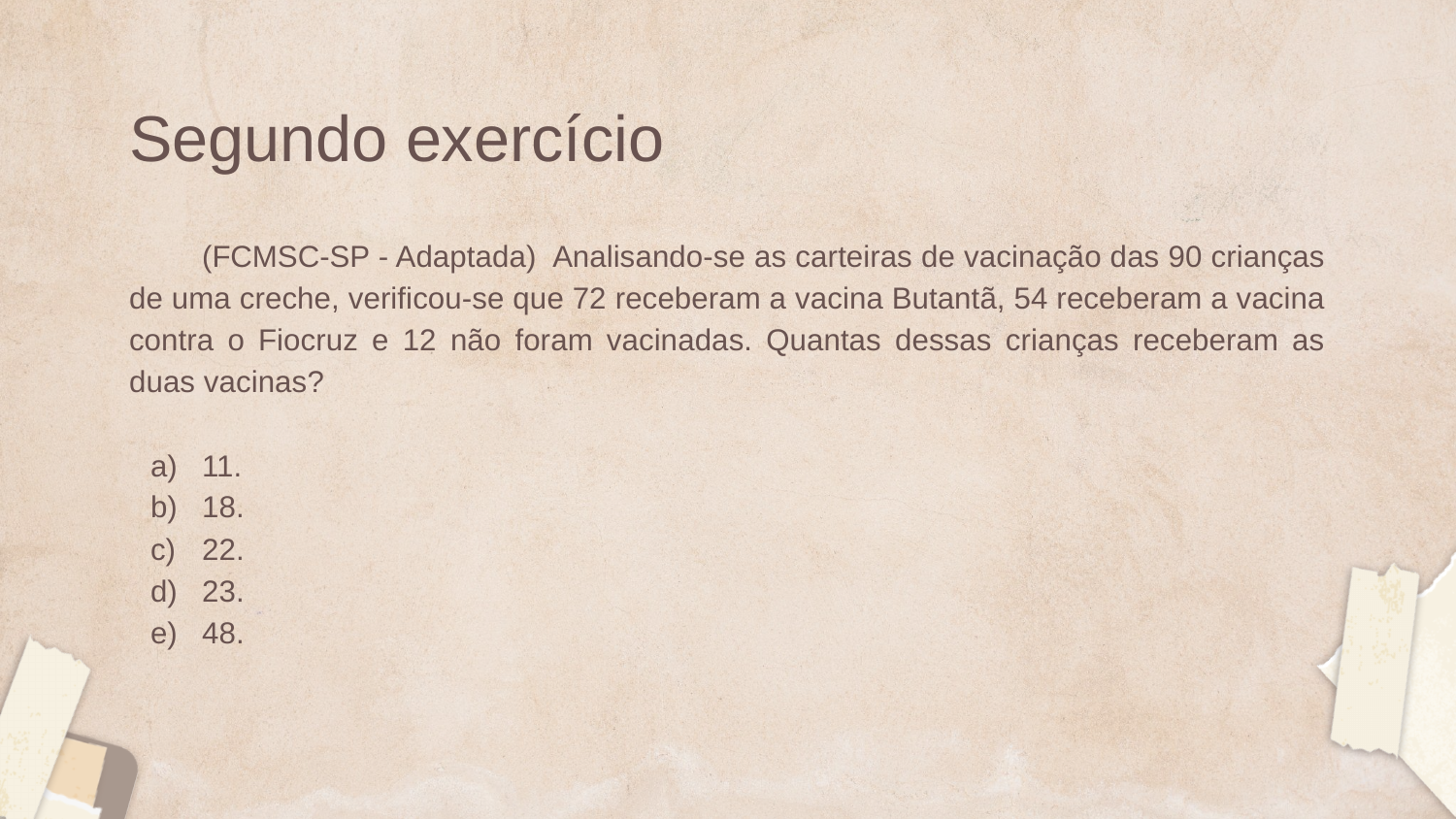

# Segundo exercício
(FCMSC-SP - Adaptada)  Analisando-se as carteiras de vacinação das 90 crianças de uma creche, verificou-se que 72 receberam a vacina Butantã, 54 receberam a vacina contra o Fiocruz e 12 não foram vacinadas. Quantas dessas crianças receberam as duas vacinas?

11.
18.
22.
23.
48.